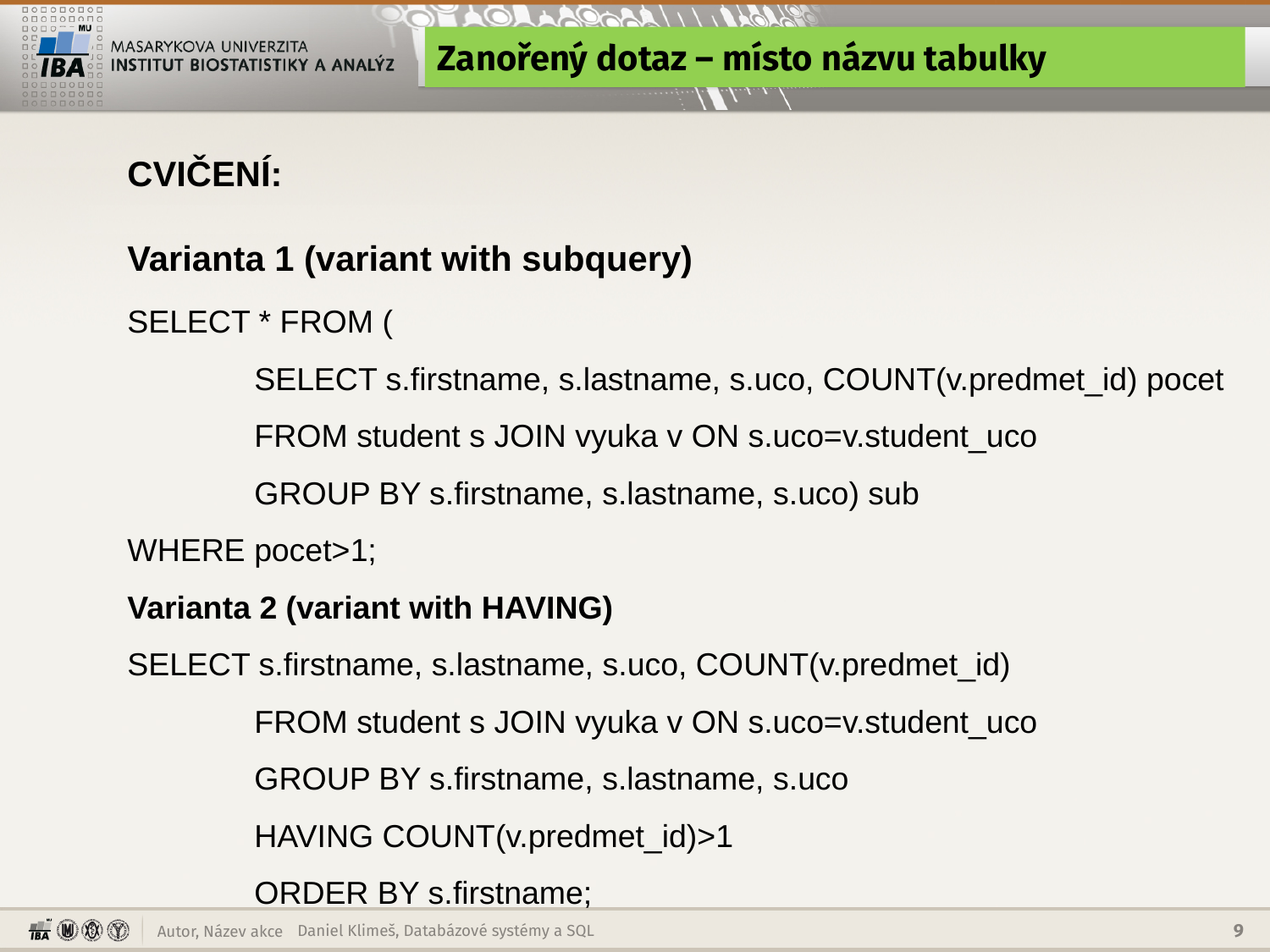

# Zanořený dotaz – místo názvu tabulky

CVIČENÍ:

Varianta 1 (variant with subquery)
SELECT * FROM (
	SELECT s.firstname, s.lastname, s.uco, COUNT(v.predmet_id) pocet
	FROM student s JOIN vyuka v ON s.uco=v.student_uco
	GROUP BY s.firstname, s.lastname, s.uco) sub
WHERE pocet>1;
Varianta 2 (variant with HAVING)
SELECT s.firstname, s.lastname, s.uco, COUNT(v.predmet_id)
	FROM student s JOIN vyuka v ON s.uco=v.student_uco
	GROUP BY s.firstname, s.lastname, s.uco
	HAVING COUNT(v.predmet_id)>1
	ORDER BY s.firstname;

Daniel Klimeš, Databázové systémy a SQL
9